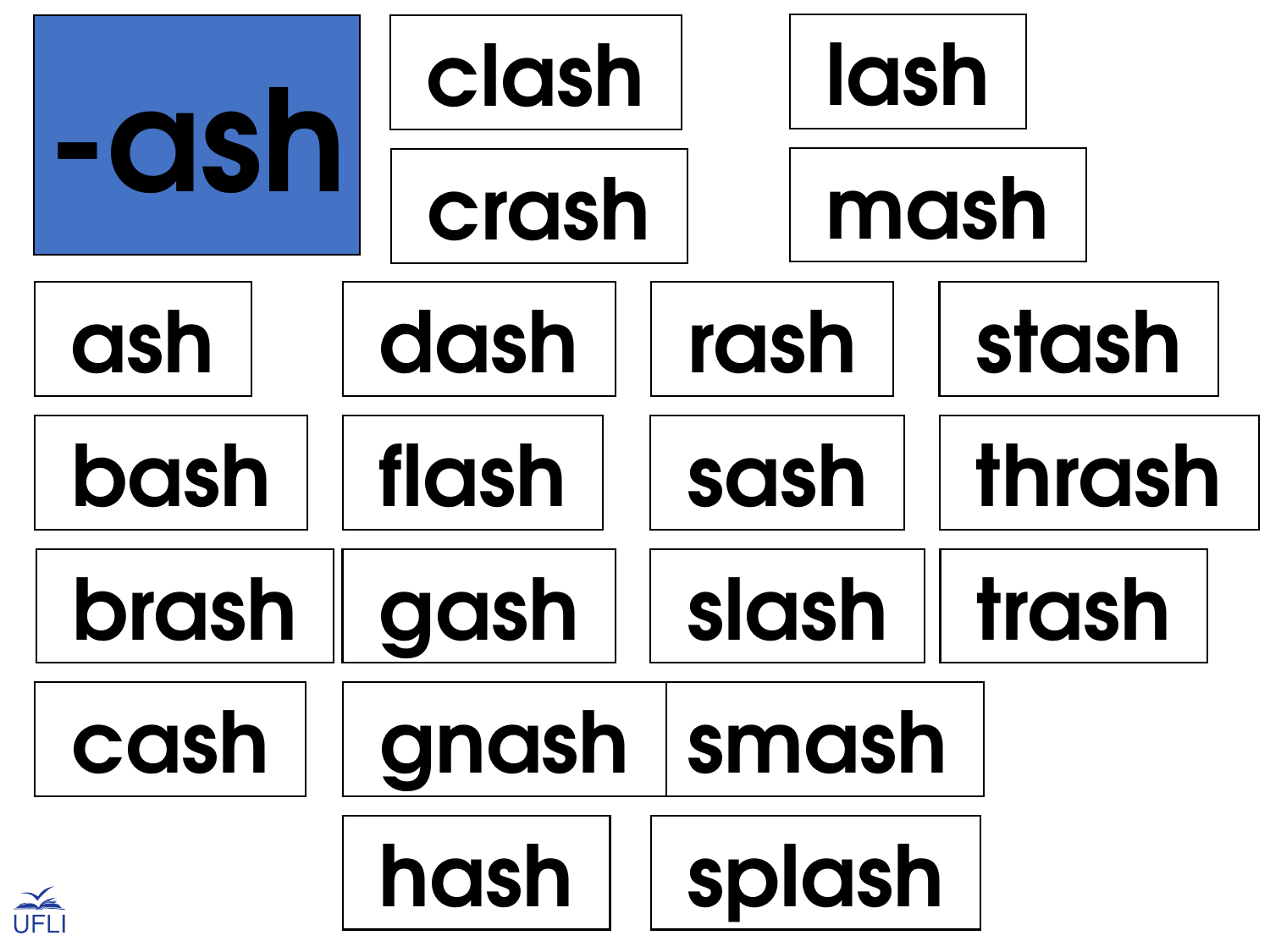

lash
-ash
 clash
 mash
 crash
 ash
 dash
 rash
 stash
 bash
 flash
 sash
 thrash
 brash
 gash
 slash
 trash
 cash
 gnash
 smash
 hash
 splash